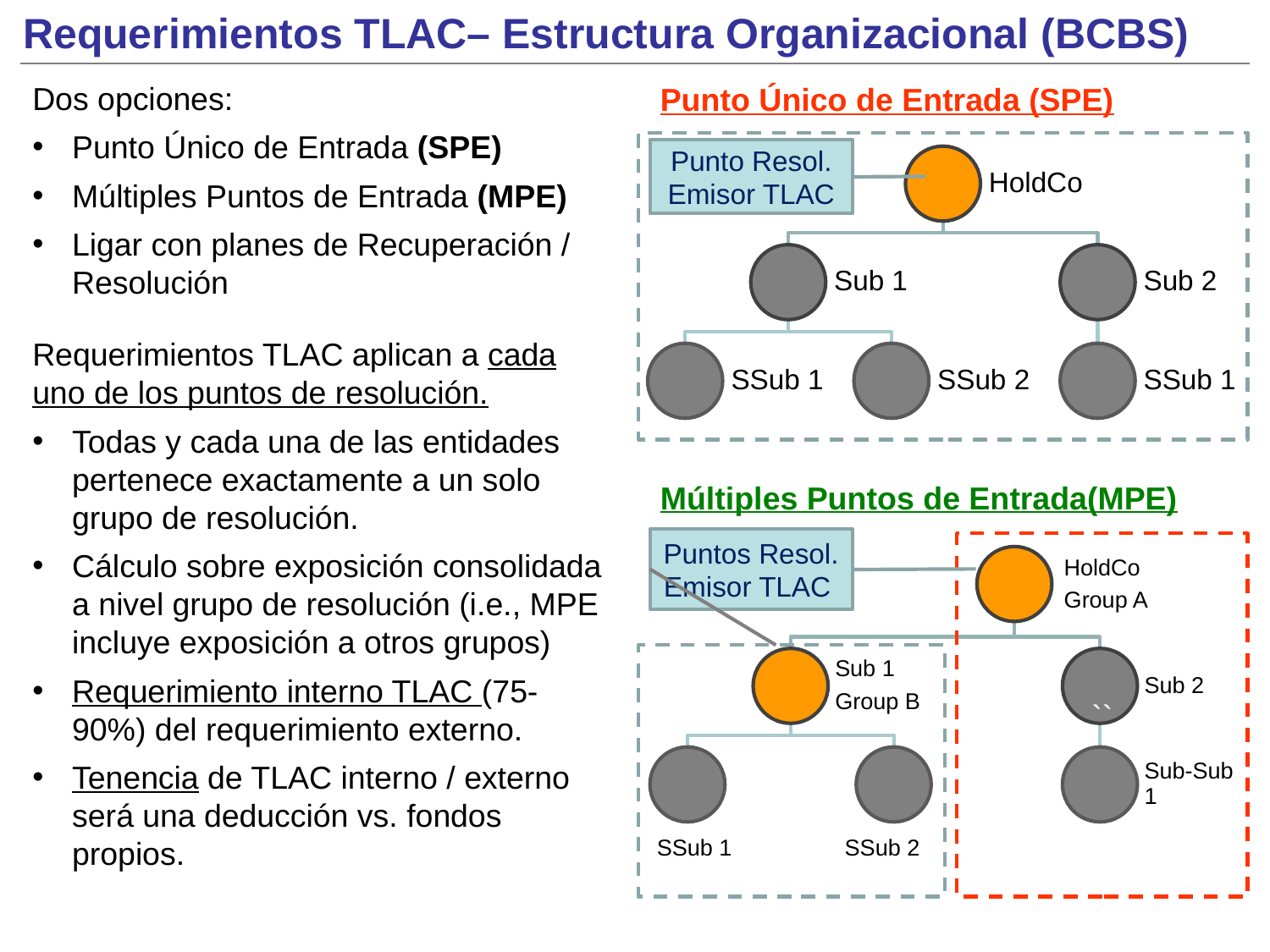

Requerimientos TLAC– Estructura Organizacional (BCBS)
Dos opciones:
Punto Único de Entrada (SPE)
Múltiples Puntos de Entrada (MPE)
Ligar con planes de Recuperación / Resolución

Requerimientos TLAC aplican a cada uno de los puntos de resolución.
Todas y cada una de las entidades pertenece exactamente a un solo grupo de resolución.
Cálculo sobre exposición consolidada a nivel grupo de resolución (i.e., MPE incluye exposición a otros grupos)
Requerimiento interno TLAC (75-90%) del requerimiento externo.
Tenencia de TLAC interno / externo será una deducción vs. fondos propios.
Punto Único de Entrada (SPE)
HoldCo
Sub 1
SSub 1
SSub 2
Sub 2
SSub 1

Punto Resol. Emisor TLAC
Múltiples Puntos de Entrada(MPE)
HoldCo
Group A
Sub 1
Group B
SSub 1
SSub 2
Sub 2
Sub-Sub 1
Puntos Resol.
Emisor TLAC
``